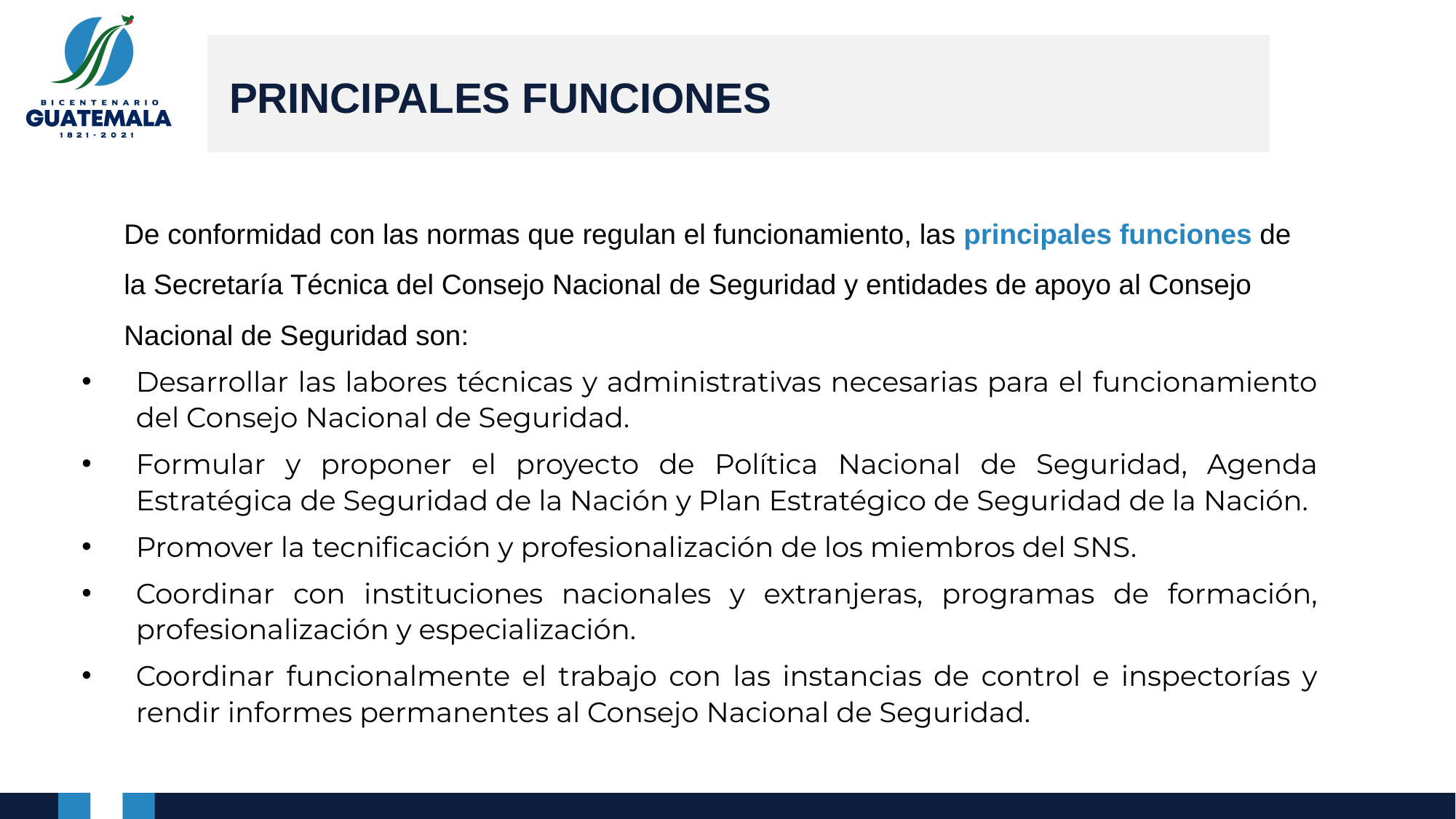

# PRINCIPALES FUNCIONES
De conformidad con las normas que regulan el funcionamiento, las principales funciones de la Secretaría Técnica del Consejo Nacional de Seguridad y entidades de apoyo al Consejo Nacional de Seguridad son:
Desarrollar las labores técnicas y administrativas necesarias para el funcionamiento del Consejo Nacional de Seguridad.
Formular y proponer el proyecto de Política Nacional de Seguridad, Agenda Estratégica de Seguridad de la Nación y Plan Estratégico de Seguridad de la Nación.
Promover la tecnificación y profesionalización de los miembros del SNS.
Coordinar con instituciones nacionales y extranjeras, programas de formación, profesionalización y especialización.
Coordinar funcionalmente el trabajo con las instancias de control e inspectorías y rendir informes permanentes al Consejo Nacional de Seguridad.